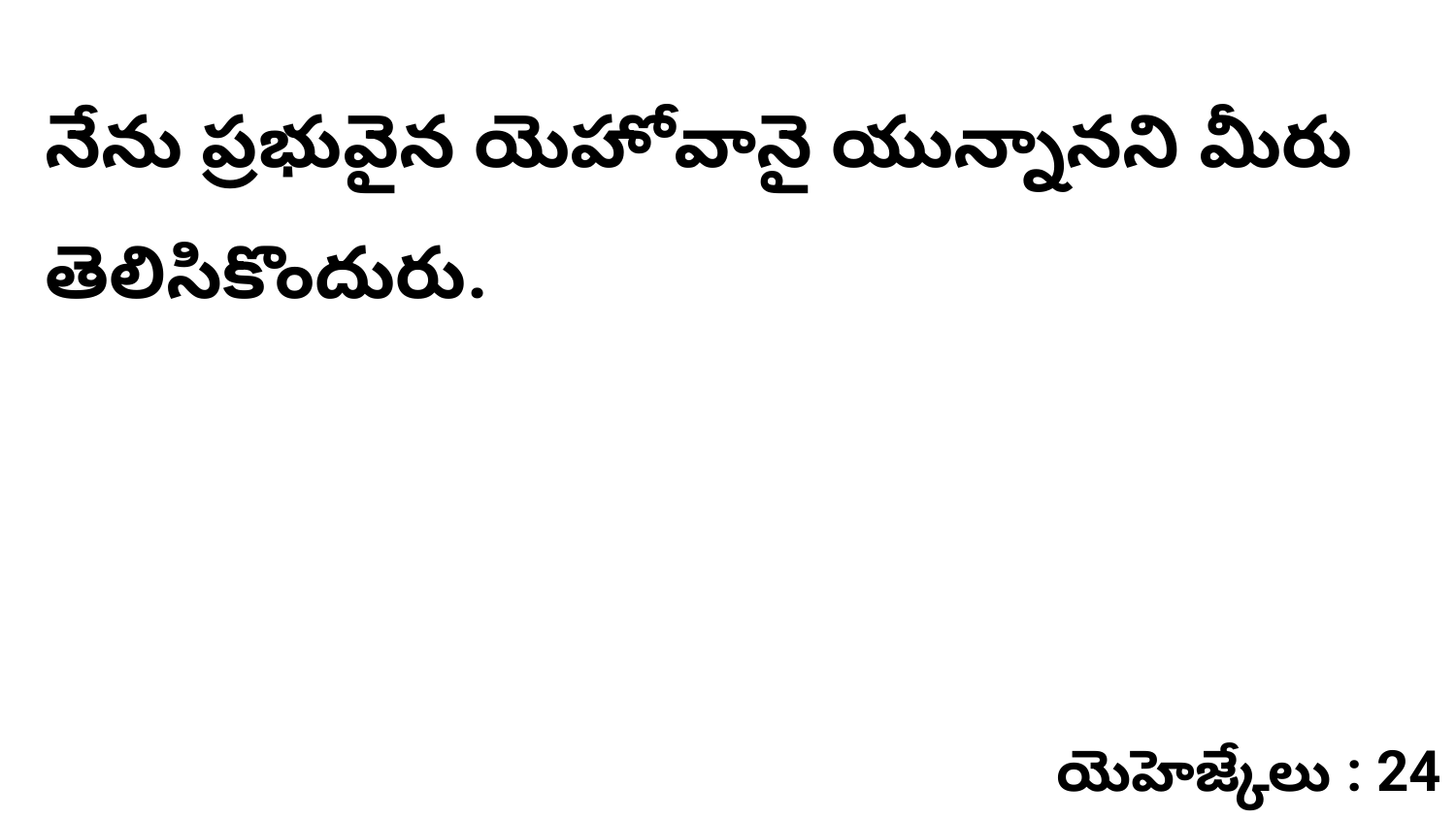

నేను ప్రభువైన యెహోవానై యున్నానని మీరు తెలిసికొందురు.
యెహెజ్కేలు : 24